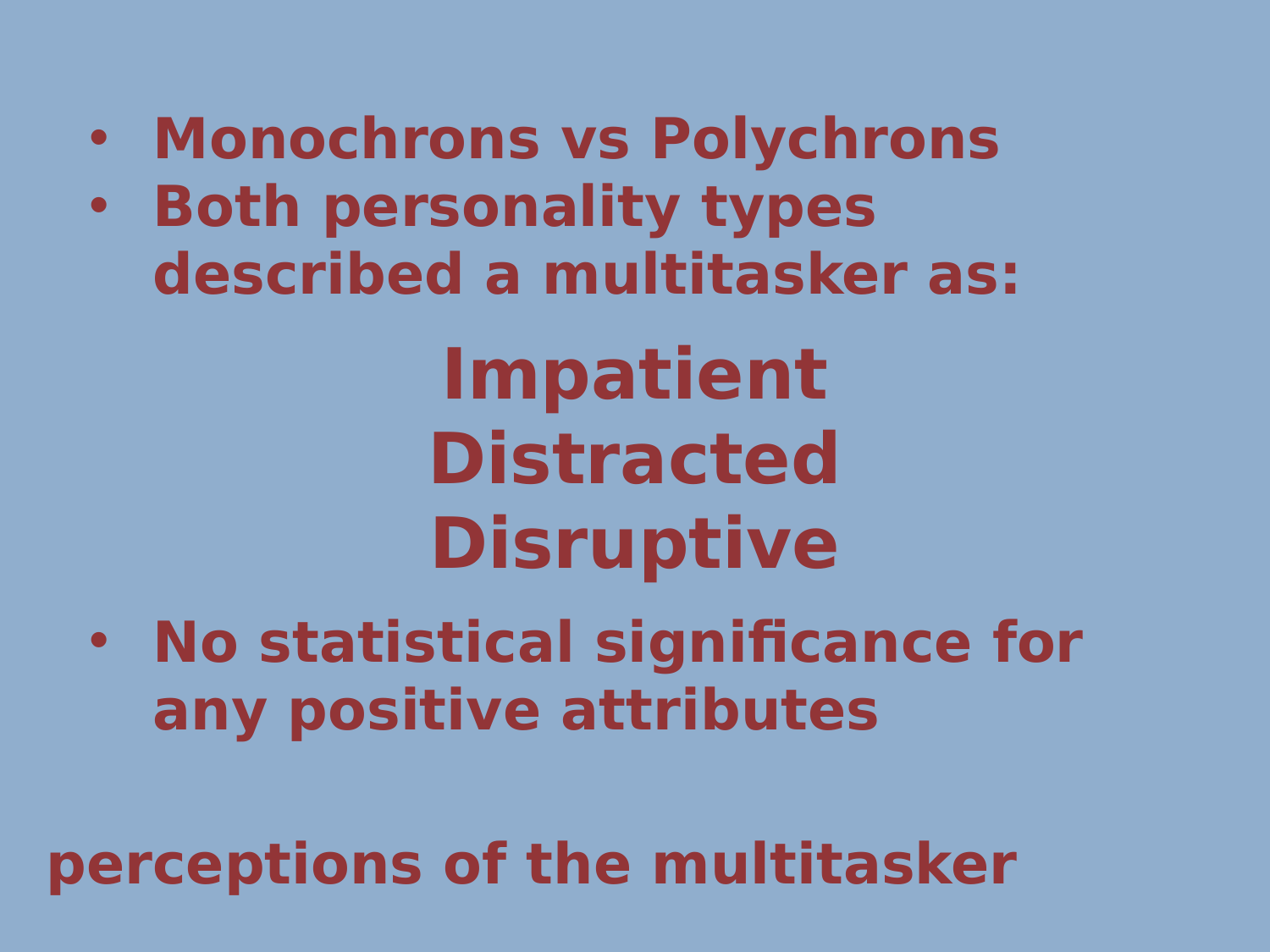

Monochrons vs Polychrons
Both personality types described a multitasker as:

Impatient
Distracted
Disruptive

No statistical significance for any positive attributes

# perceptions of the multitasker